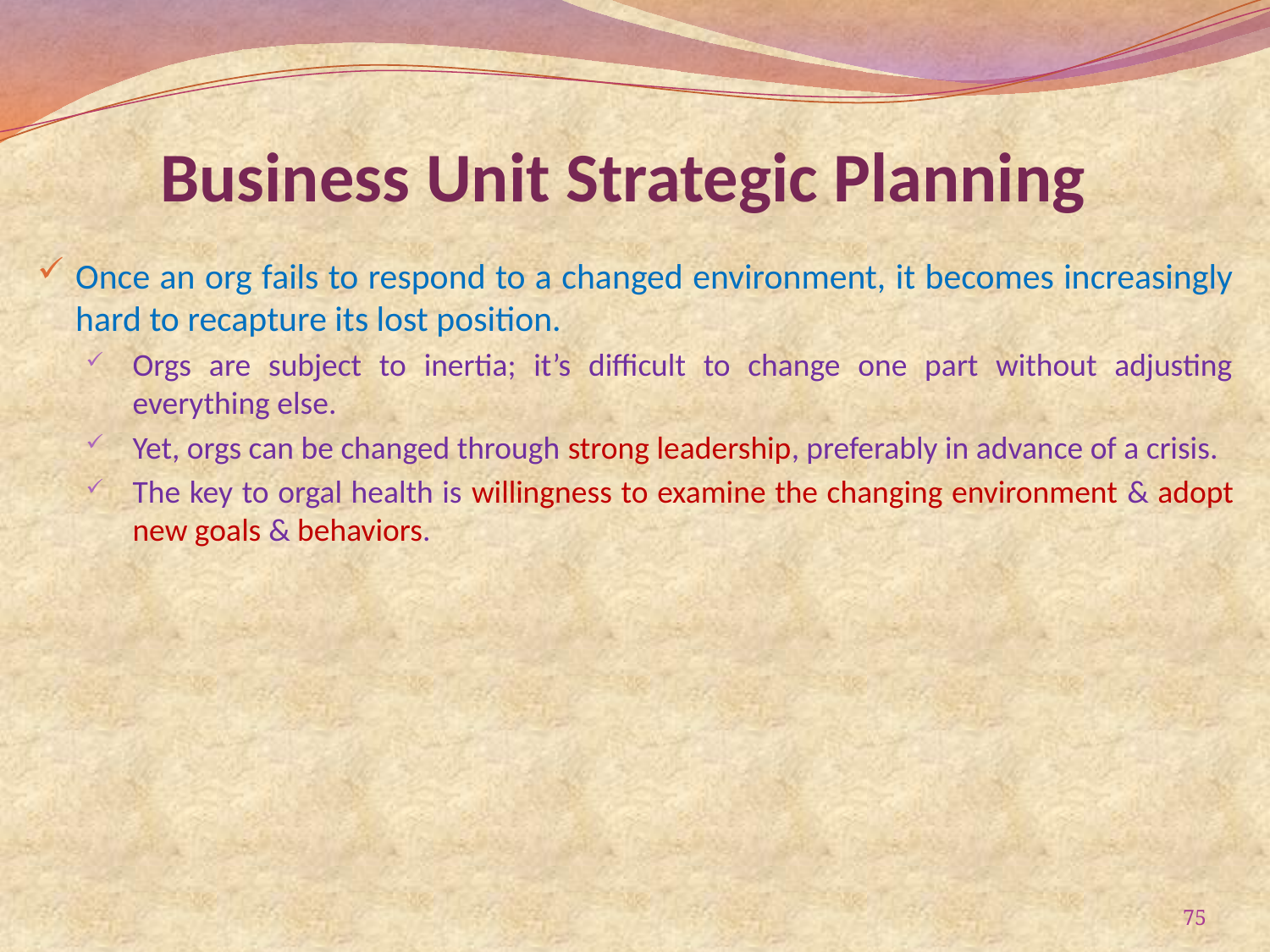

# Business Unit Strategic Planning
Once an org fails to respond to a changed environment, it becomes increasingly hard to recapture its lost position.
Orgs are subject to inertia; it’s difficult to change one part without adjusting everything else.
Yet, orgs can be changed through strong leadership, preferably in advance of a crisis.
The key to orgal health is willingness to examine the changing environment & adopt new goals & behaviors.

75